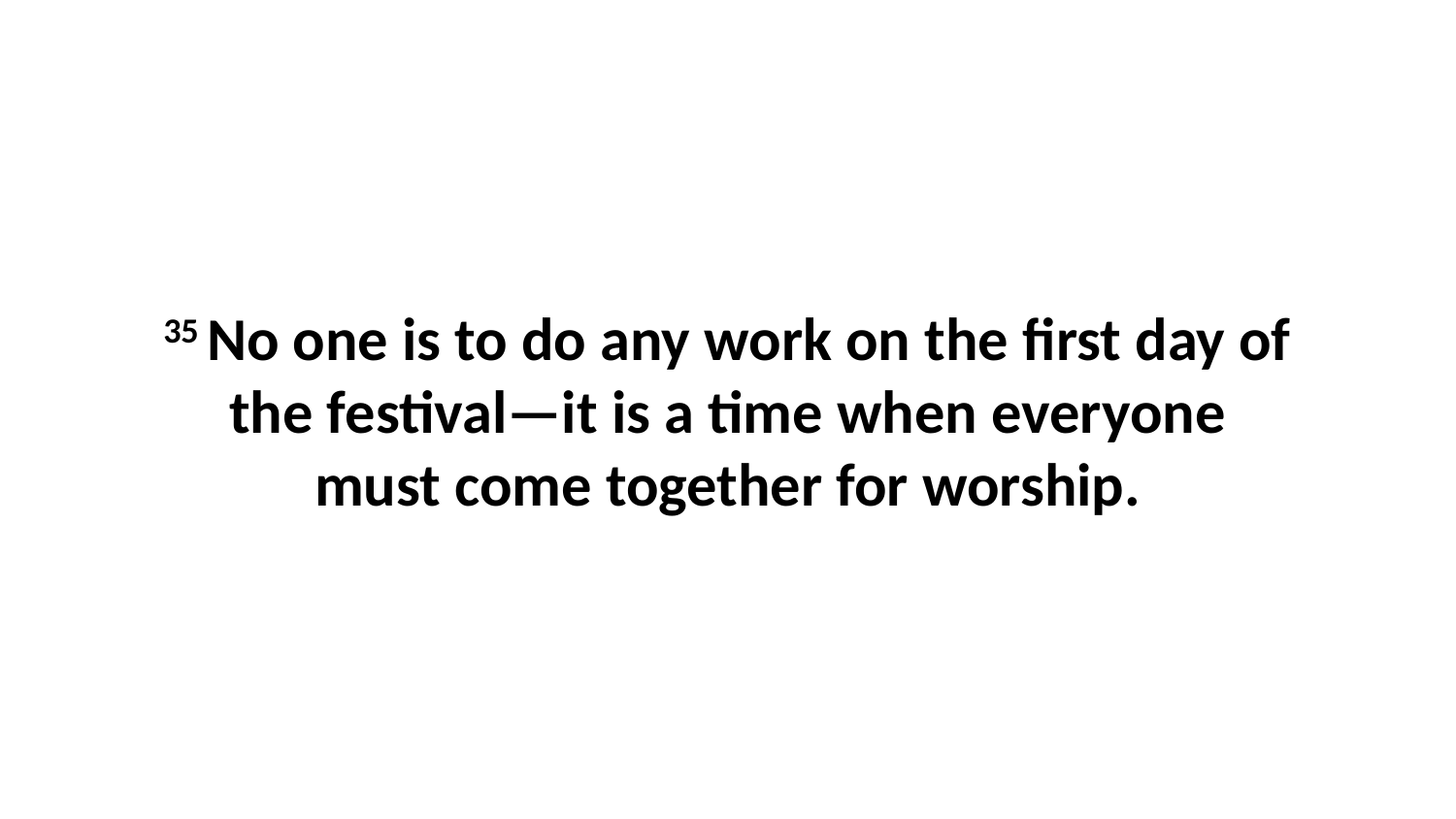

35 No one is to do any work on the first day of the festival—it is a time when everyone must come together for worship.